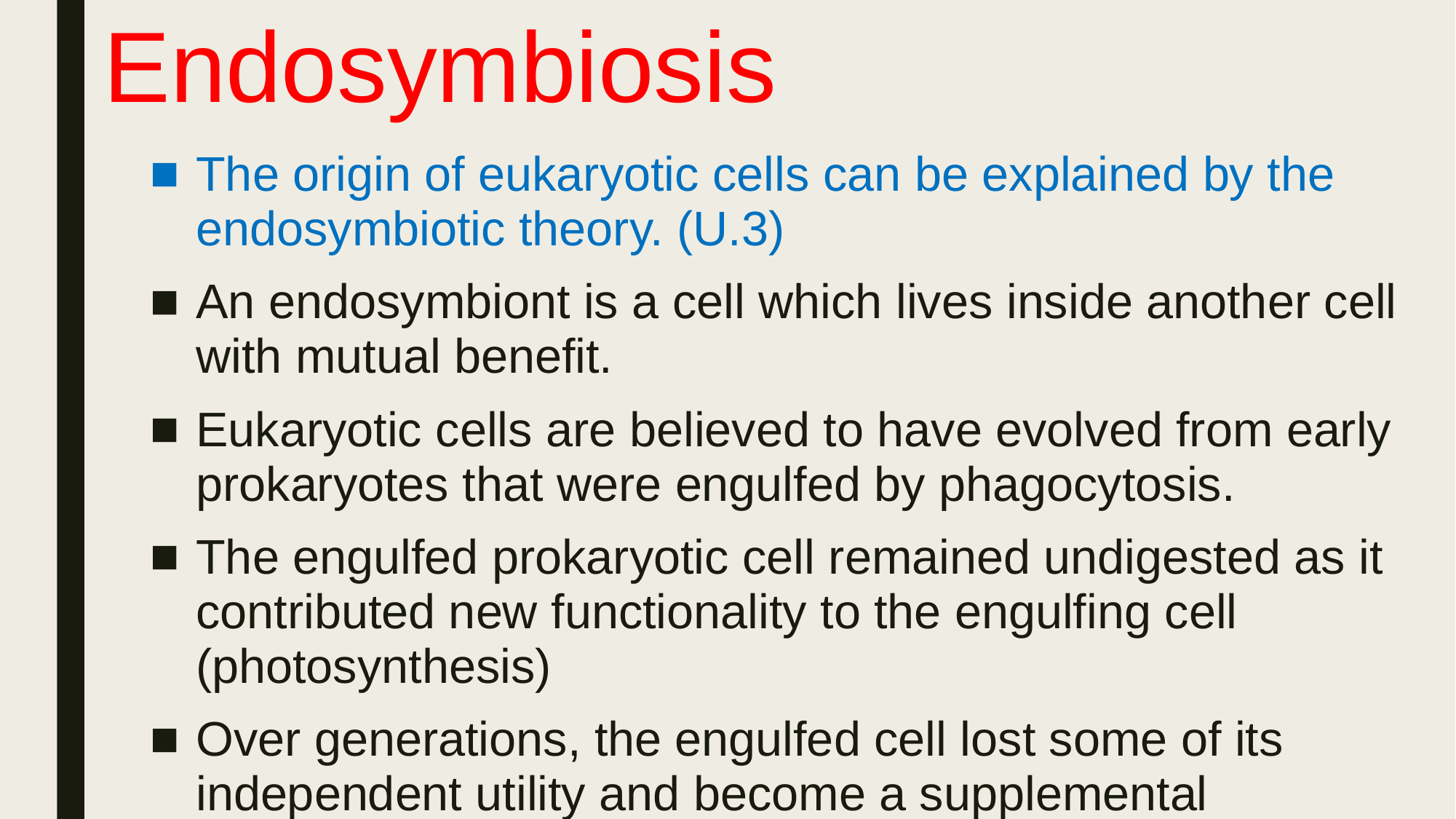

# Endosymbiosis
The origin of eukaryotic cells can be explained by the endosymbiotic theory. (U.3)
An endosymbiont is a cell which lives inside another cell with mutual benefit.
Eukaryotic cells are believed to have evolved from early prokaryotes that were engulfed by phagocytosis.
The engulfed prokaryotic cell remained undigested as it contributed new functionality to the engulfing cell (photosynthesis)
Over generations, the engulfed cell lost some of its independent utility and become a supplemental organelle.